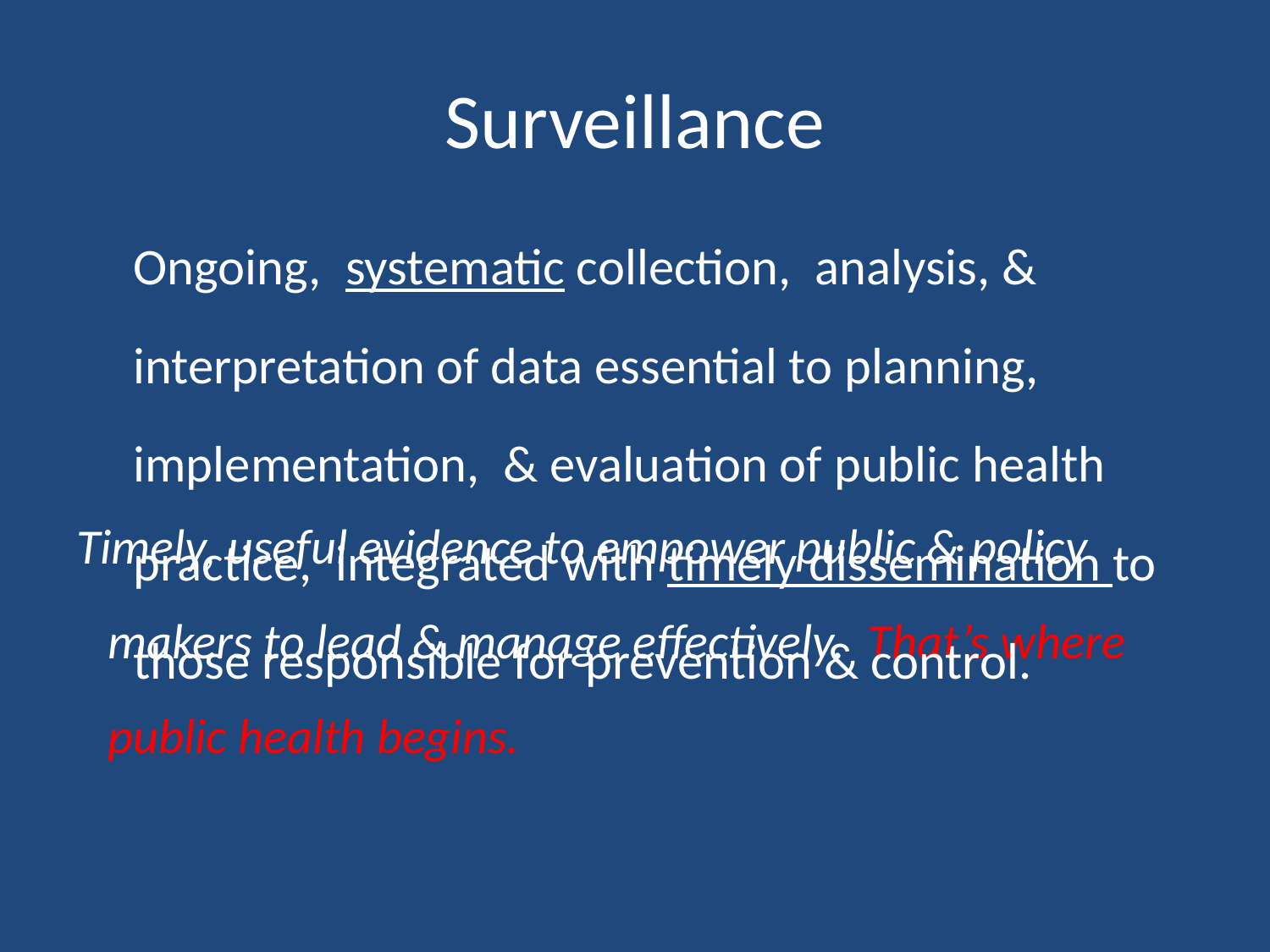

# Surveillance
	Ongoing,  systematic collection,  analysis, & interpretation of data essential to planning,  implementation,  & evaluation of public health practice,  integrated with timely dissemination to those responsible for prevention & control.

Timely, useful evidence to empower public & policy makers to lead & manage effectively.  That’s where public health begins.